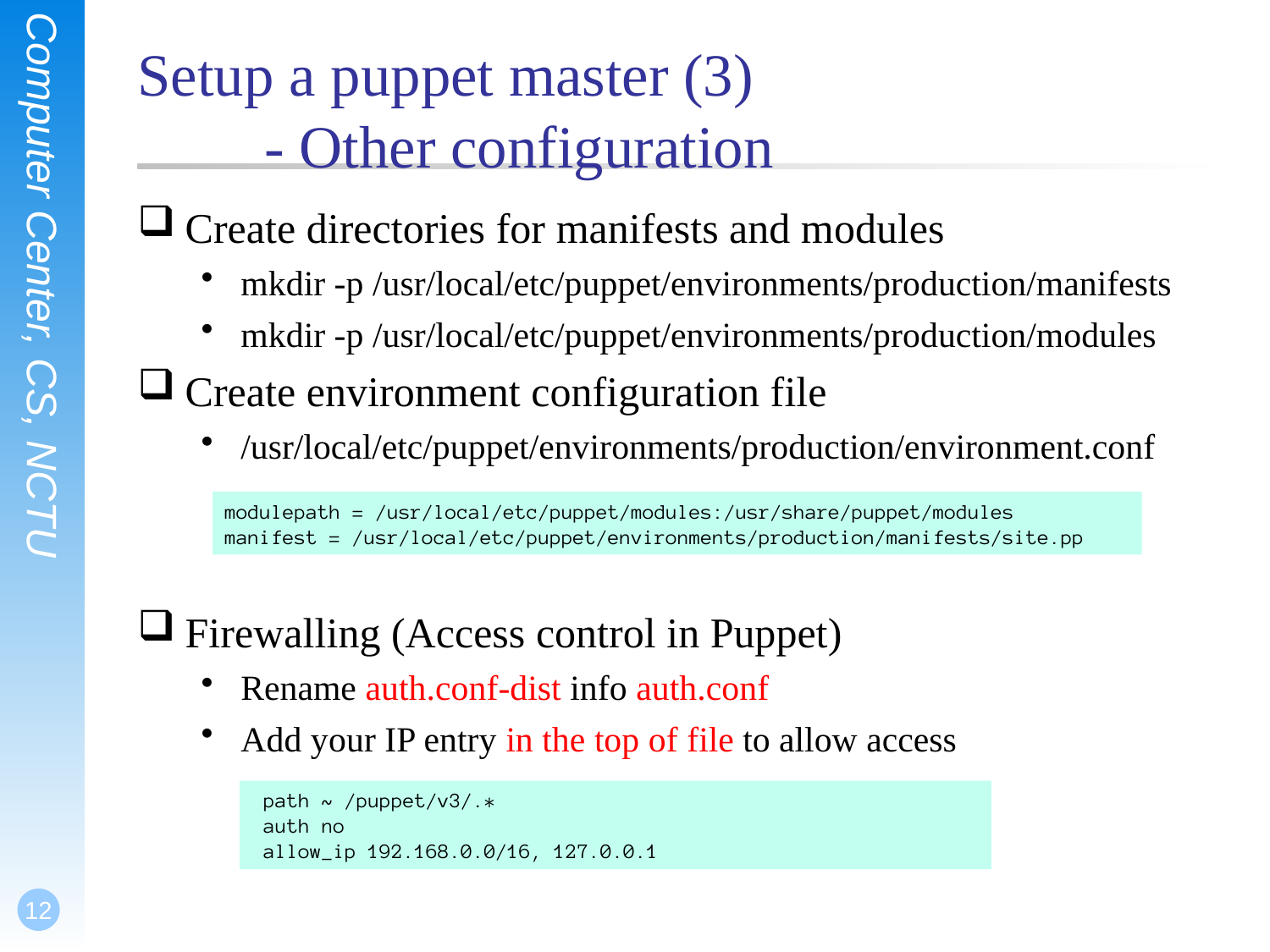

# Setup a puppet master (3) - Other configuration
Create directories for manifests and modules
mkdir -p /usr/local/etc/puppet/environments/production/manifests
mkdir -p /usr/local/etc/puppet/environments/production/modules
Create environment configuration file
/usr/local/etc/puppet/environments/production/environment.conf

Firewalling (Access control in Puppet)
Rename auth.conf-dist info auth.conf
Add your IP entry in the top of file to allow access

modulepath = /usr/local/etc/puppet/modules:/usr/share/puppet/modules
manifest = /usr/local/etc/puppet/environments/production/manifests/site.pp
 path ~ /puppet/v3/.*
 auth no
 allow_ip 192.168.0.0/16, 127.0.0.1